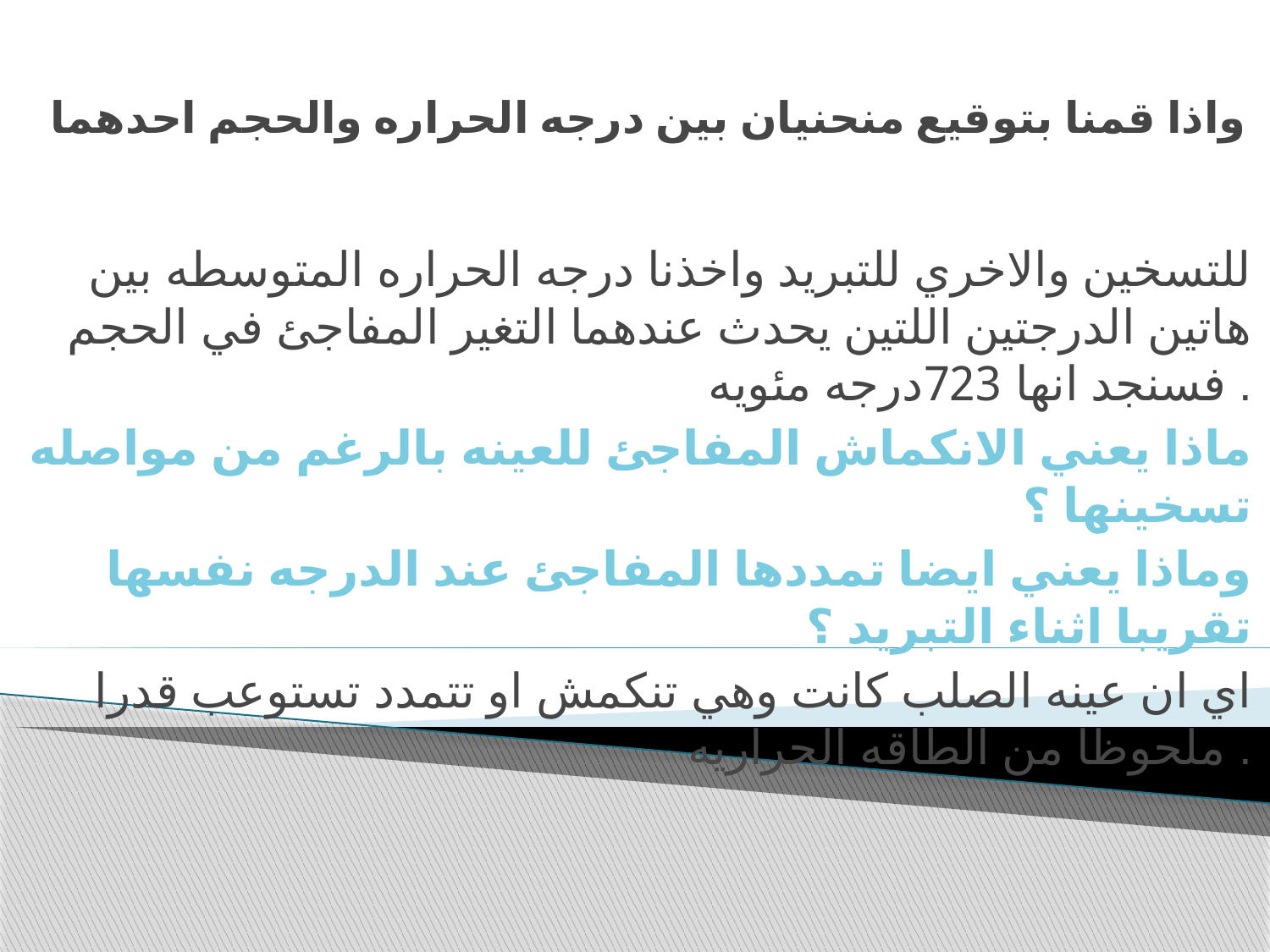

# واذا قمنا بتوقيع منحنيان بين درجه الحراره والحجم احدهما
للتسخين والاخري للتبريد واخذنا درجه الحراره المتوسطه بين هاتين الدرجتين اللتين يحدث عندهما التغير المفاجئ في الحجم فسنجد انها 723درجه مئويه .
ماذا يعني الانكماش المفاجئ للعينه بالرغم من مواصله تسخينها ؟
وماذا يعني ايضا تمددها المفاجئ عند الدرجه نفسها تقريبا اثناء التبريد ؟
اي ان عينه الصلب كانت وهي تنكمش او تتمدد تستوعب قدرا ملحوظا من الطاقه الحراريه .